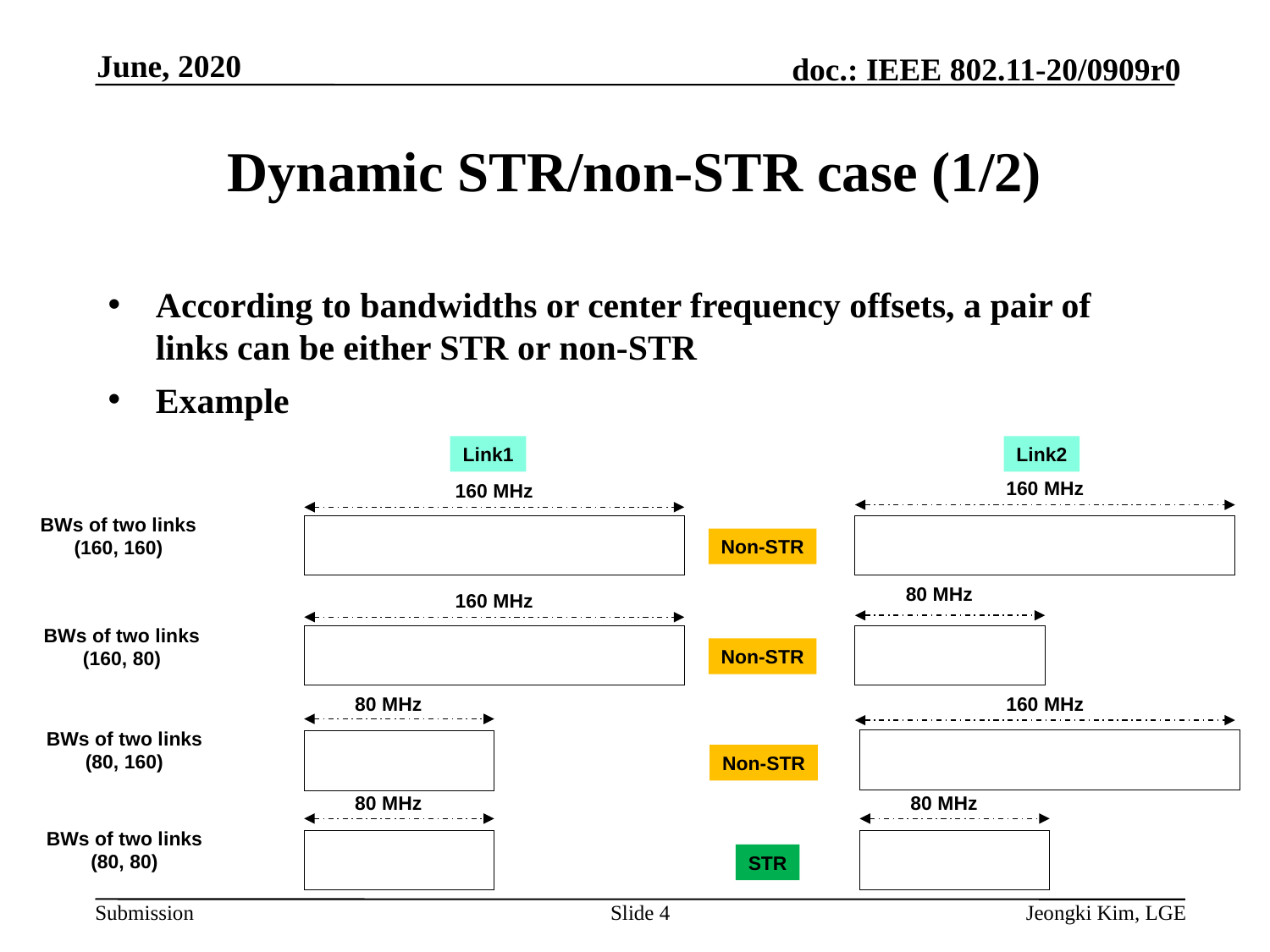

June, 2020
# Dynamic STR/non-STR case (1/2)
According to bandwidths or center frequency offsets, a pair of links can be either STR or non-STR
Example

Link1
Link2
160 MHz
160 MHz
BWs of two links (160, 160)

Non-STR
80 MHz
160 MHz
BWs of two links (160, 80)

Non-STR
80 MHz
160 MHz
BWs of two links (80, 160)

Non-STR
80 MHz
80 MHz
BWs of two links (80, 80)

STR
Slide 4
Jeongki Kim, LGE